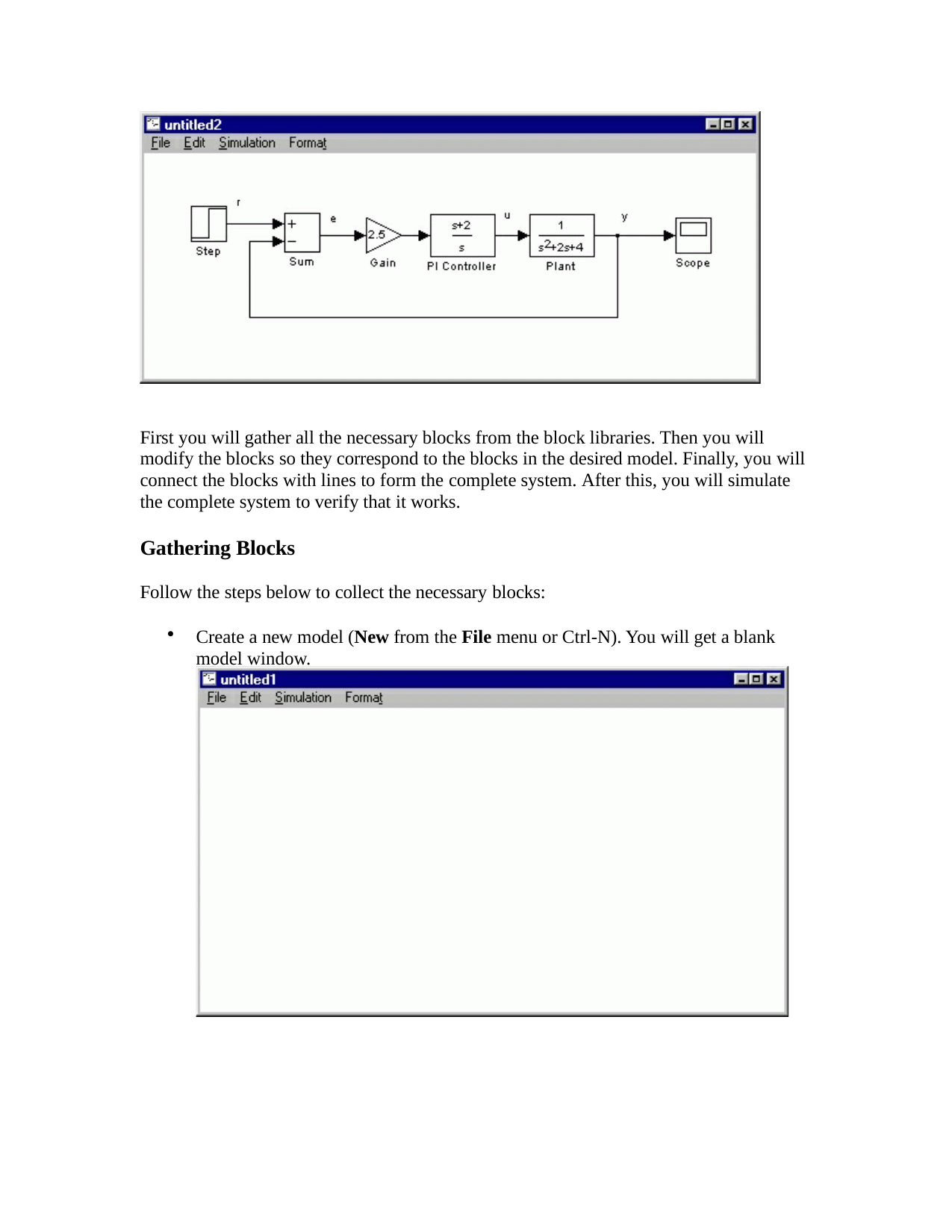

First you will gather all the necessary blocks from the block libraries. Then you will  modify the blocks so they correspond to the blocks in the desired model. Finally, you will  connect the blocks with lines to form the complete system. After this, you will simulate  the complete system to verify that it works.

Gathering Blocks
Follow the steps below to collect the necessary blocks:

Create a new model (New from the File menu or Ctrl-N). You will get a blank  model window.